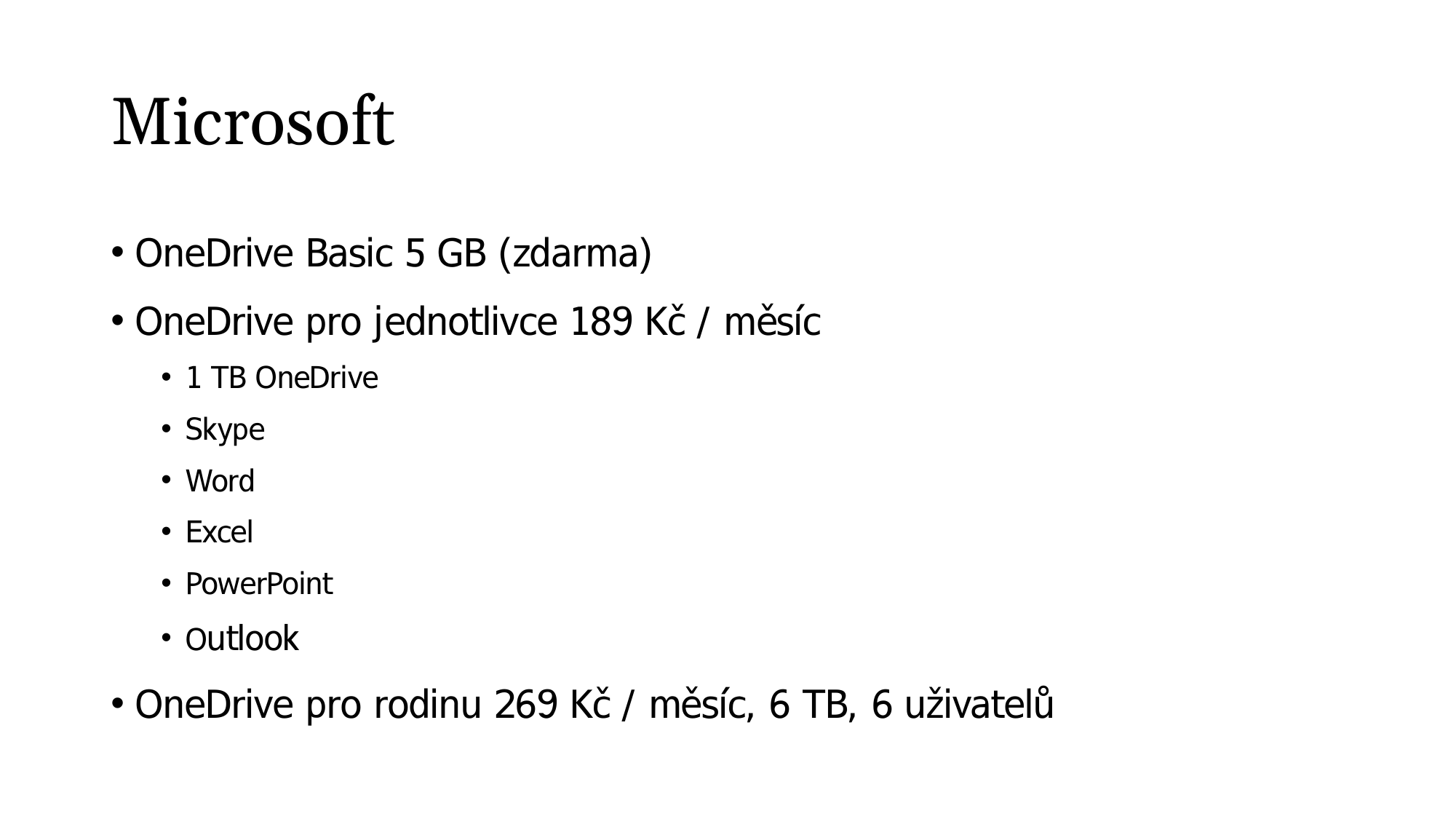

# Microsoft
OneDrive Basic 5 GB (zdarma)
OneDrive pro jednotlivce 189 Kč / měsíc
1 TB OneDrive
Skype
Word
Excel
PowerPoint
Outlook
OneDrive pro rodinu 269 Kč / měsíc, 6 TB, 6 uživatelů